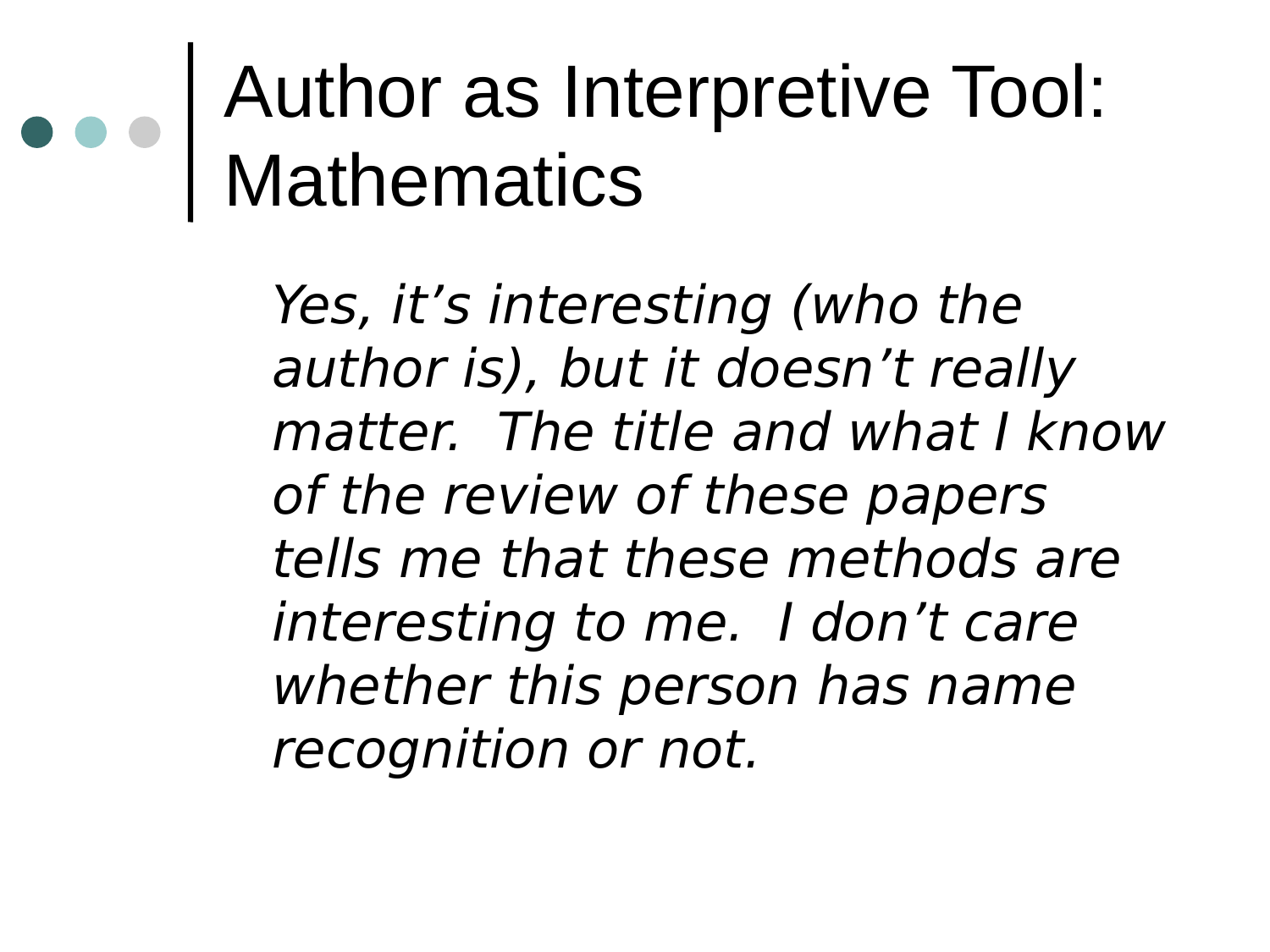

# Author as Interpretive Tool:  Mathematics
Yes, it’s interesting (who the author is), but it doesn’t really matter.  The title and what I know of the review of these papers tells me that these methods are interesting to me.  I don’t care whether this person has name recognition or not.